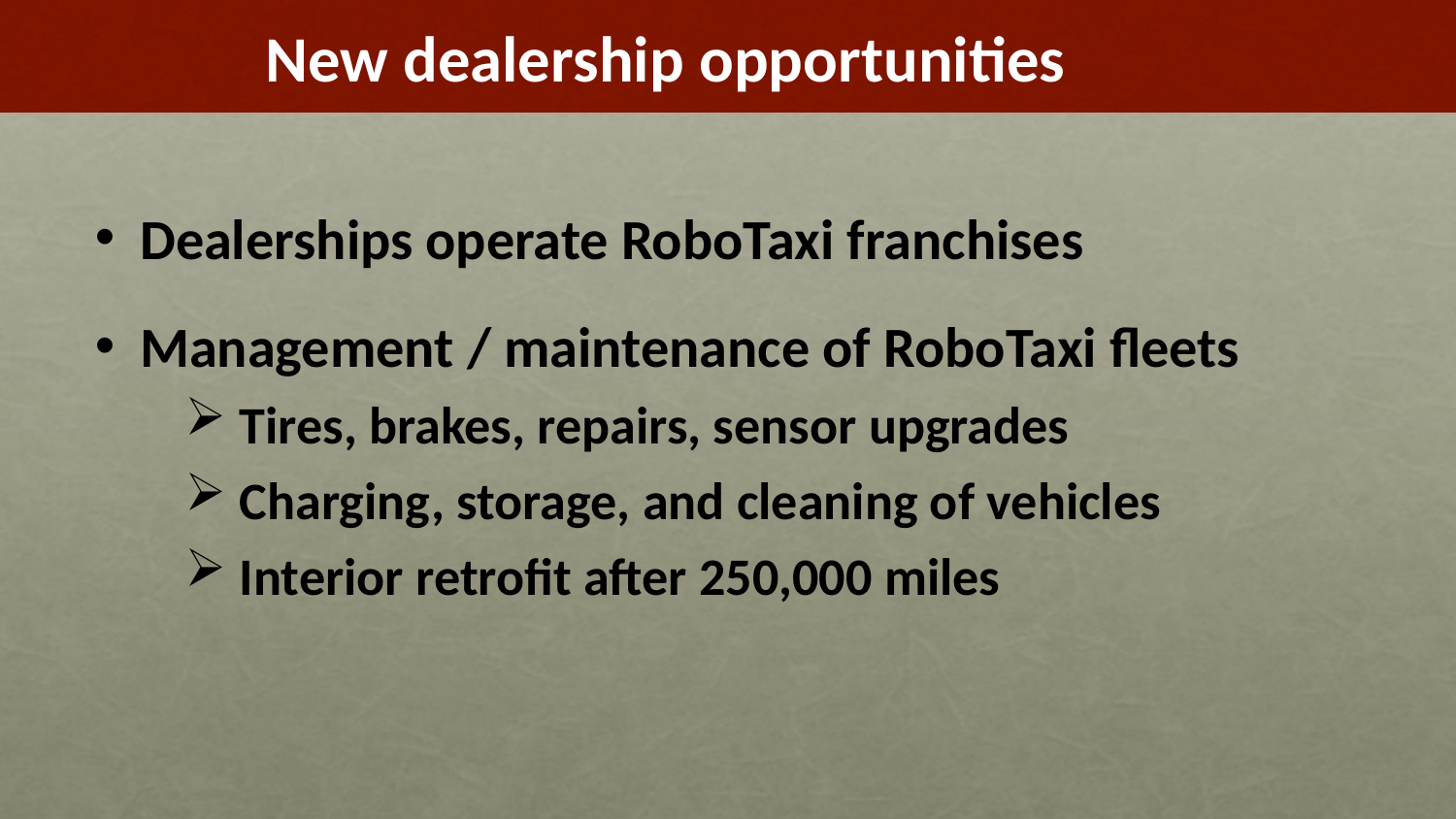

# New dealership opportunities
Dealerships operate RoboTaxi franchises
Management / maintenance of RoboTaxi fleets
Tires, brakes, repairs, sensor upgrades
Charging, storage, and cleaning of vehicles
Interior retrofit after 250,000 miles